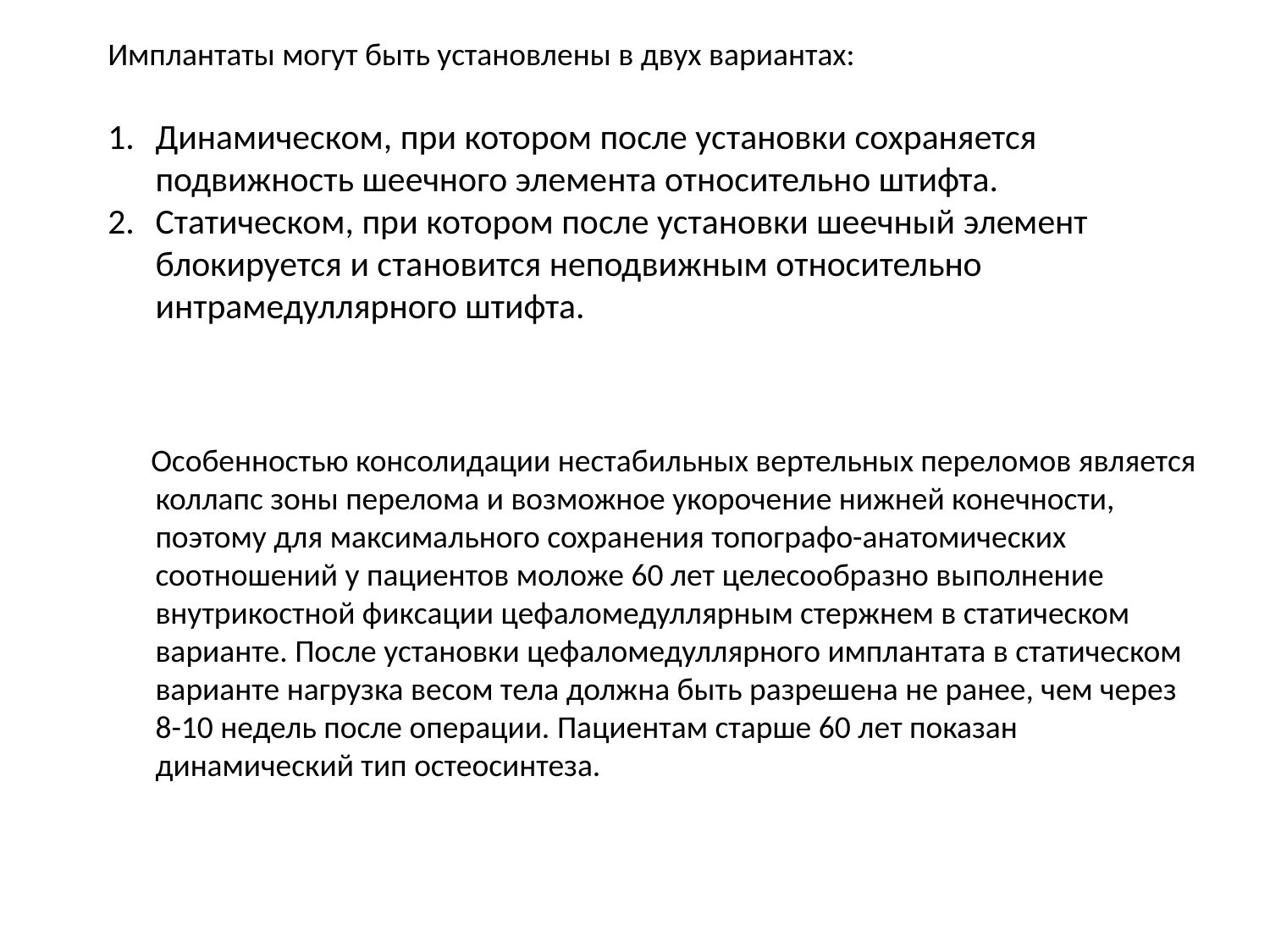

Имплантаты могут быть установлены в двух вариантах:

Динамическом, при котором после установки сохраняется подвижность шеечного элемента относительно штифта.
Статическом, при котором после установки шеечный элемент блокируется и становится неподвижным относительно интрамедуллярного штифта.

      Особенностью консолидации нестабильных вертельных переломов является коллапс зоны перелома и возможное укорочение нижней конечности, поэтому для максимального сохранения топографо-анатомических соотношений у пациентов моложе 60 лет целесообразно выполнение внутрикостной фиксации цефаломедуллярным стержнем в статическом варианте. После установки цефаломедуллярного имплантата в статическом варианте нагрузка весом тела должна быть разрешена не ранее, чем через 8-10 недель после операции. Пациентам старше 60 лет показан динамический тип остеосинтеза.